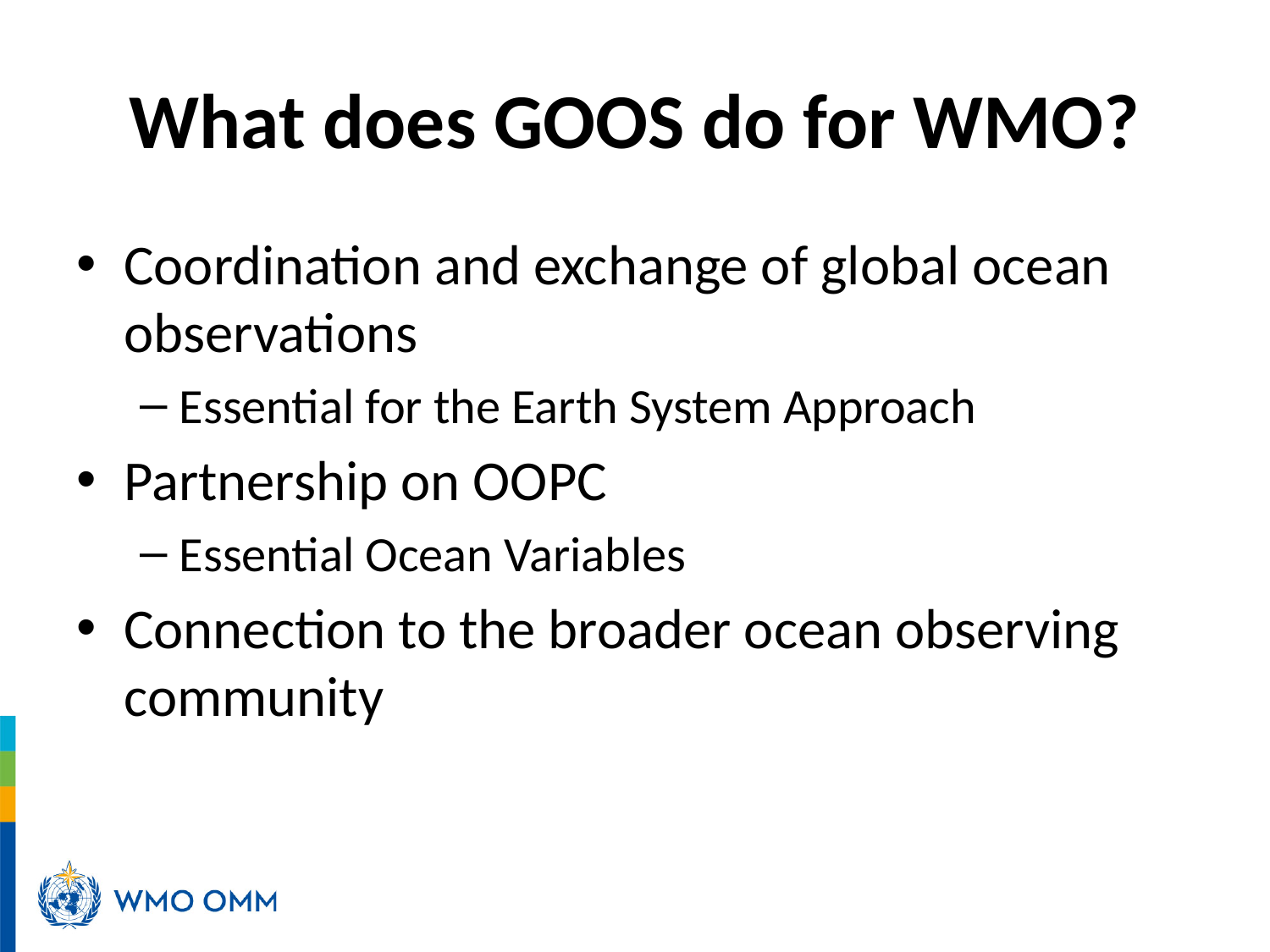

# What does GOOS do for WMO?
Coordination and exchange of global ocean observations
Essential for the Earth System Approach
Partnership on OOPC
Essential Ocean Variables
Connection to the broader ocean observing community